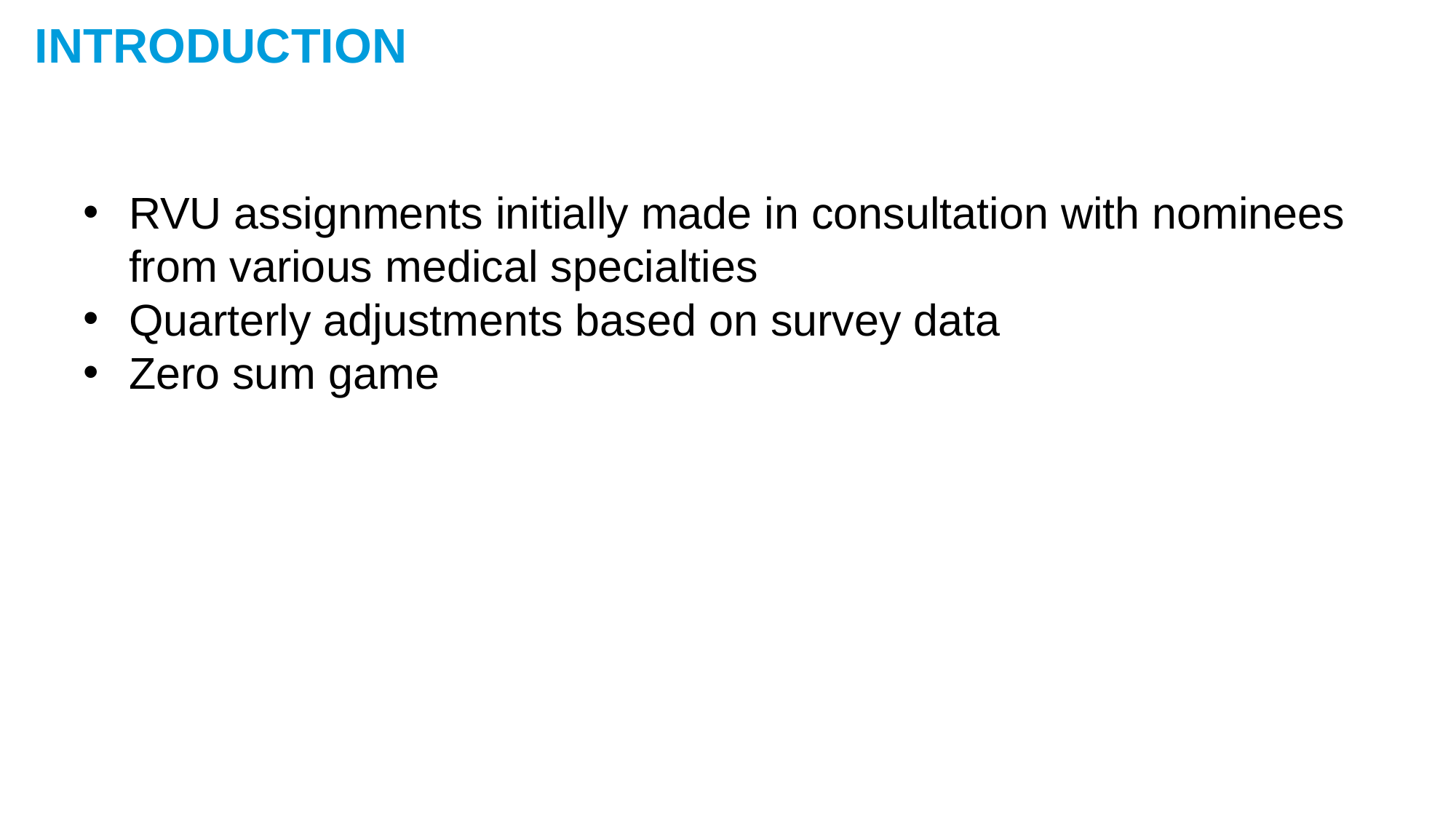

INTRODUCTION
RVU assignments initially made in consultation with nominees from various medical specialties
Quarterly adjustments based on survey data
Zero sum game